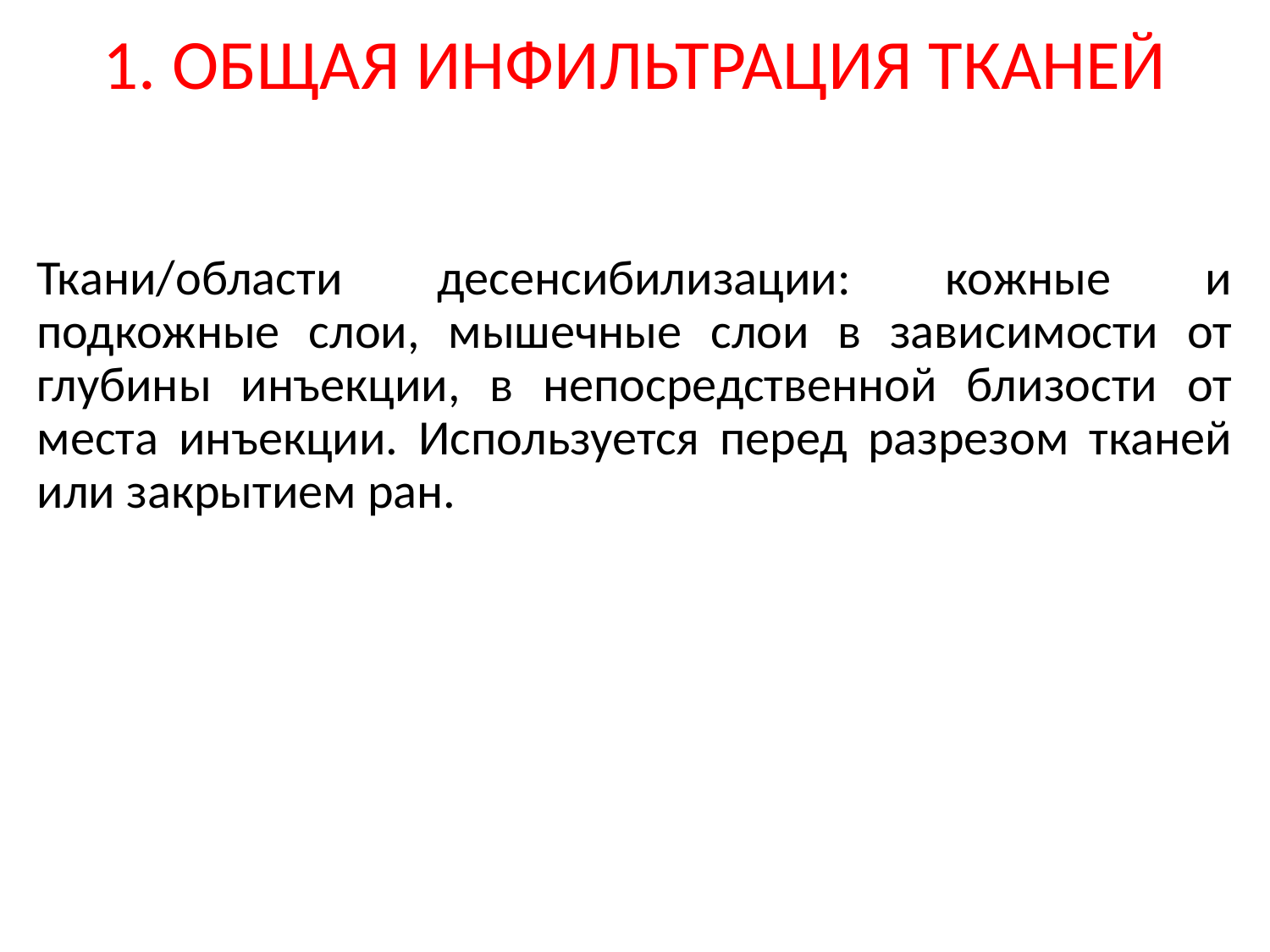

# 1. ОБЩАЯ ИНФИЛЬТРАЦИЯ ТКАНЕЙ
Ткани/области десенсибилизации: кожные и подкожные слои, мышечные слои в зависимости от глубины инъекции, в непосредственной близости от места инъекции. Используется перед разрезом тканей или закрытием ран.